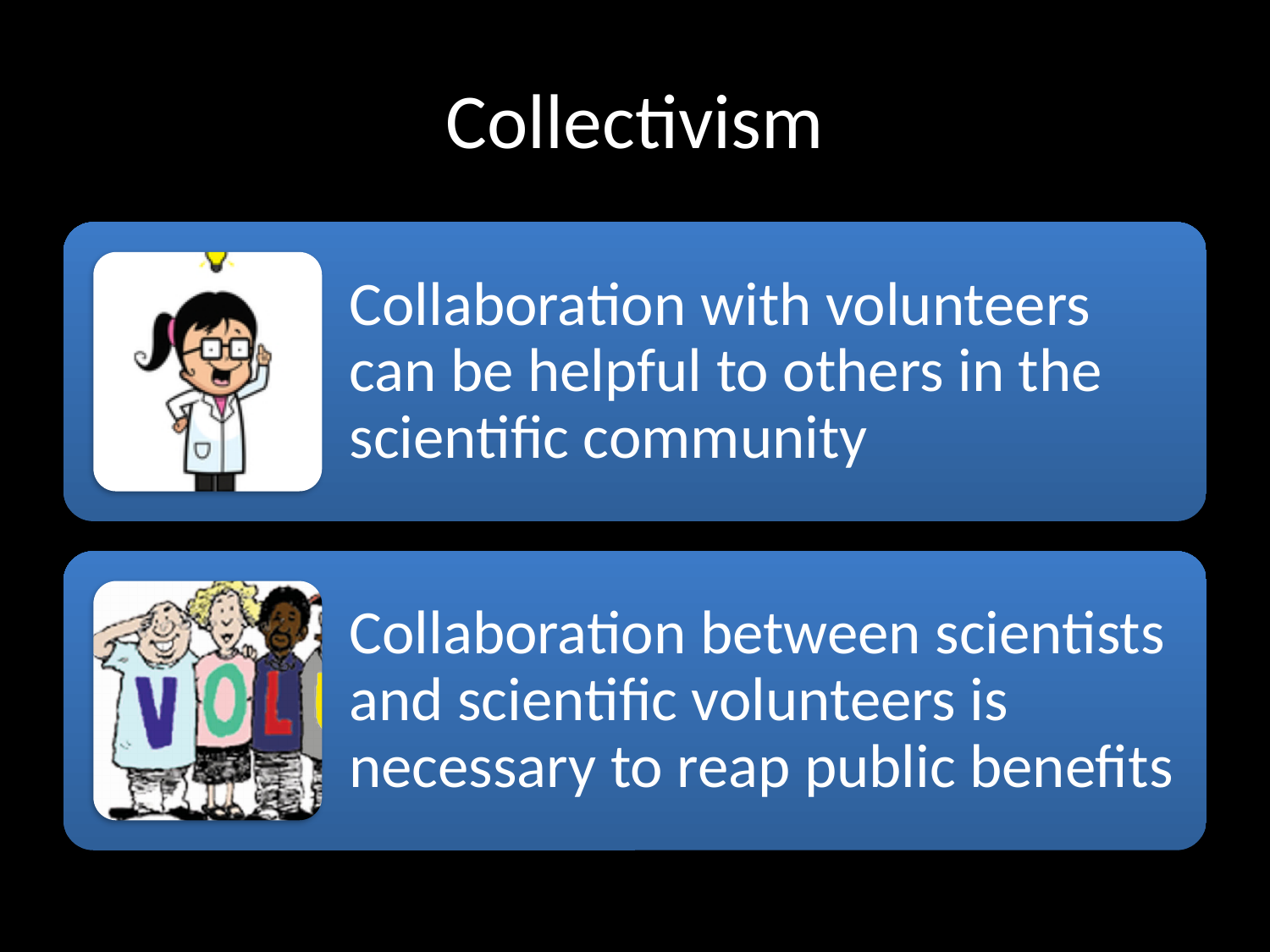

# Collectivism
Collaboration with volunteers can be helpful to others in the scientific community
Collaboration between scientists and scientific volunteers is necessary to reap public benefits